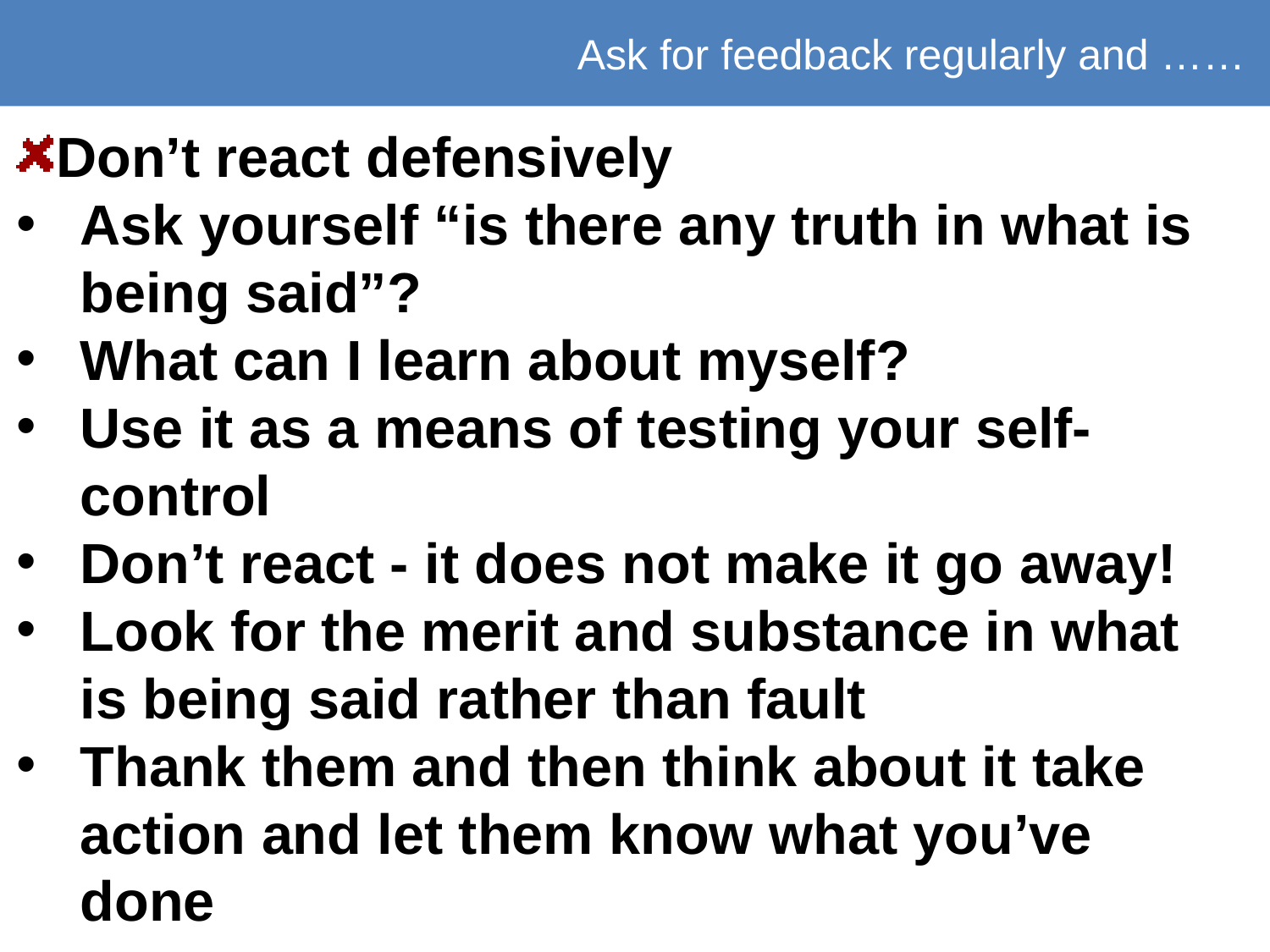

Ask for feedback regularly and ……
Don’t react defensively
Ask yourself “is there any truth in what is being said”?
What can I learn about myself?
Use it as a means of testing your self-control
Don’t react - it does not make it go away!
Look for the merit and substance in what is being said rather than fault
Thank them and then think about it take action and let them know what you’ve done